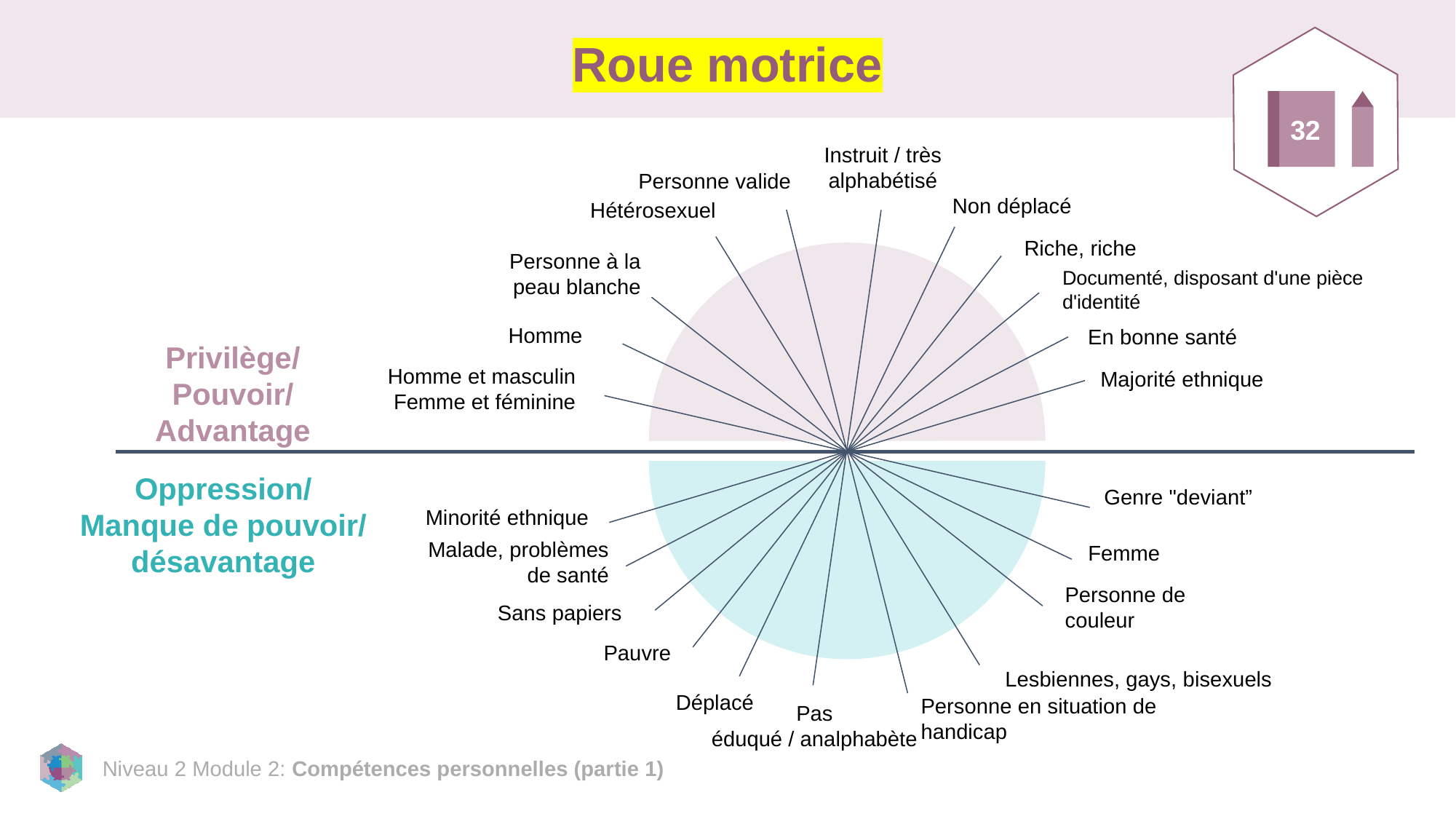

32

# Roue motrice

Instruit / très alphabétisé
Personne valide
Non déplacé
Hétérosexuel
Riche, riche
Personne à la peau blanche
Documenté, disposant d'une pièce d'identité
Homme
En bonne santé
Privilège/Pouvoir/Advantage
Majorité ethnique
Homme et masculin
Femme et féminine
Genre "deviant”
Oppression/
Manque de pouvoir/ désavantage
Minorité ethnique
Femme
Malade, problèmes de santé
Personne de couleur
Sans papiers
Pauvre
Lesbiennes, gays, bisexuels
Déplacé
Personne en situation de handicap
Pas
éduqué / analphabète